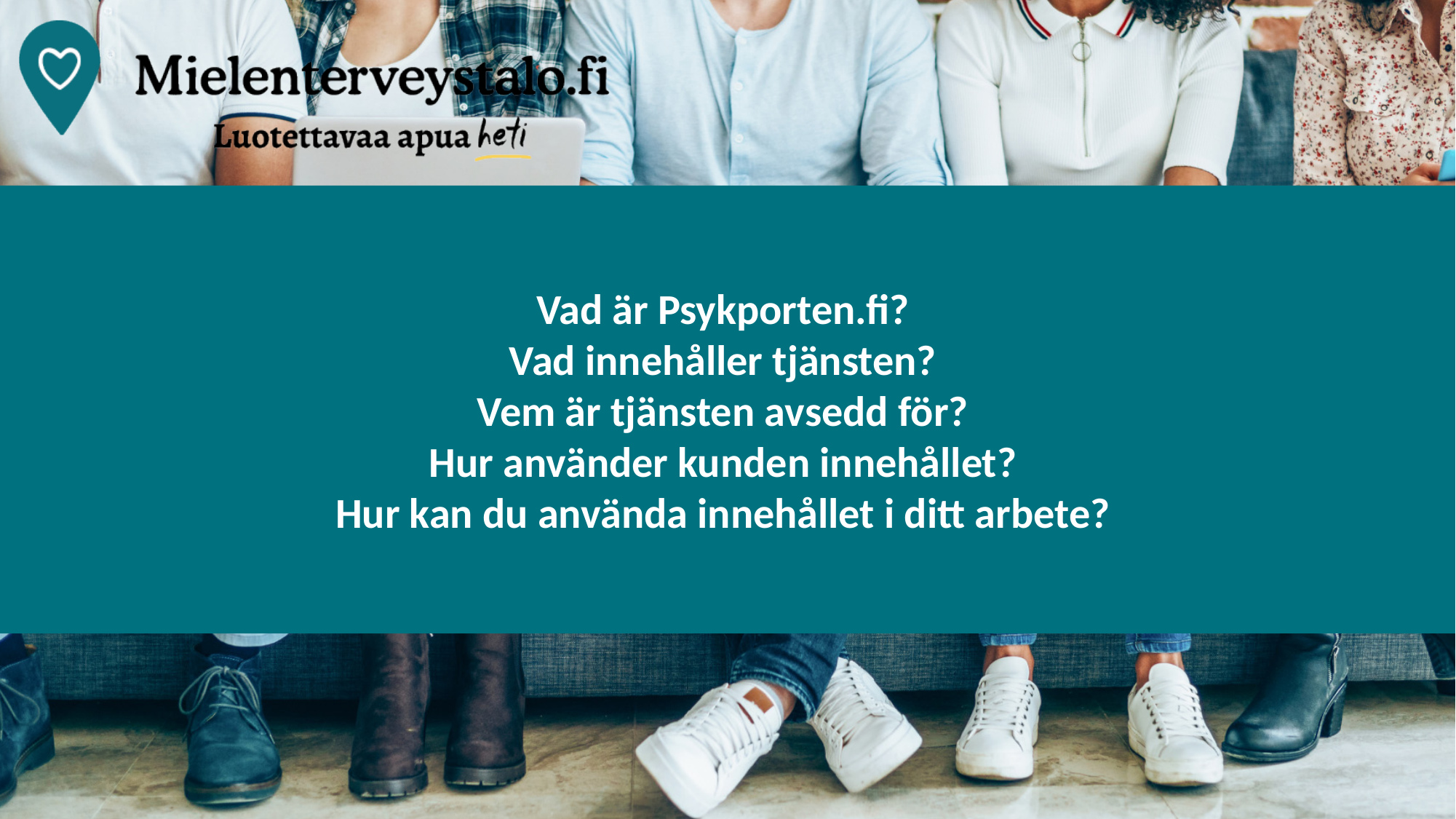

# Vad är Psykporten.fi? Vad innehåller tjänsten? Vem är tjänsten avsedd för? Hur använder kunden innehållet? Hur kan du använda innehållet i ditt arbete?